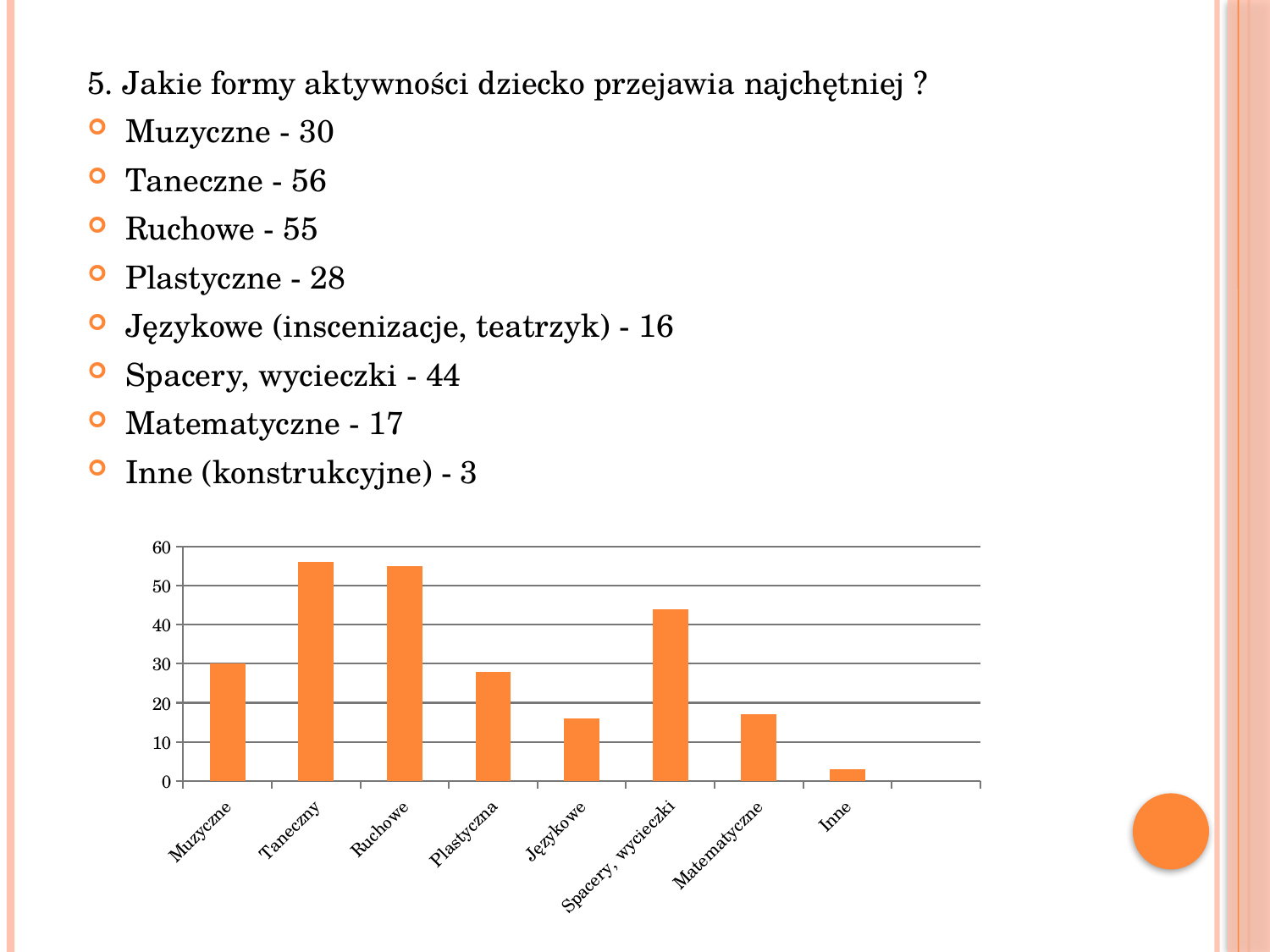

5. Jakie formy aktywności dziecko przejawia najchętniej ?
Muzyczne - 30
Taneczne - 56
Ruchowe - 55
Plastyczne - 28
Językowe (inscenizacje, teatrzyk) - 16
Spacery, wycieczki - 44
Matematyczne - 17
Inne (konstrukcyjne) - 3

### Chart

| Category | Seria 1 |
|---|---|
| Muzyczne | 30.0 |
| Taneczny | 56.0 |
| Ruchowe | 55.0 |
| Plastyczna | 28.0 |
| Językowe | 16.0 |
| Spacery, wycieczki | 44.0 |
| Matematyczne | 17.0 |
| Inne | 3.0 |